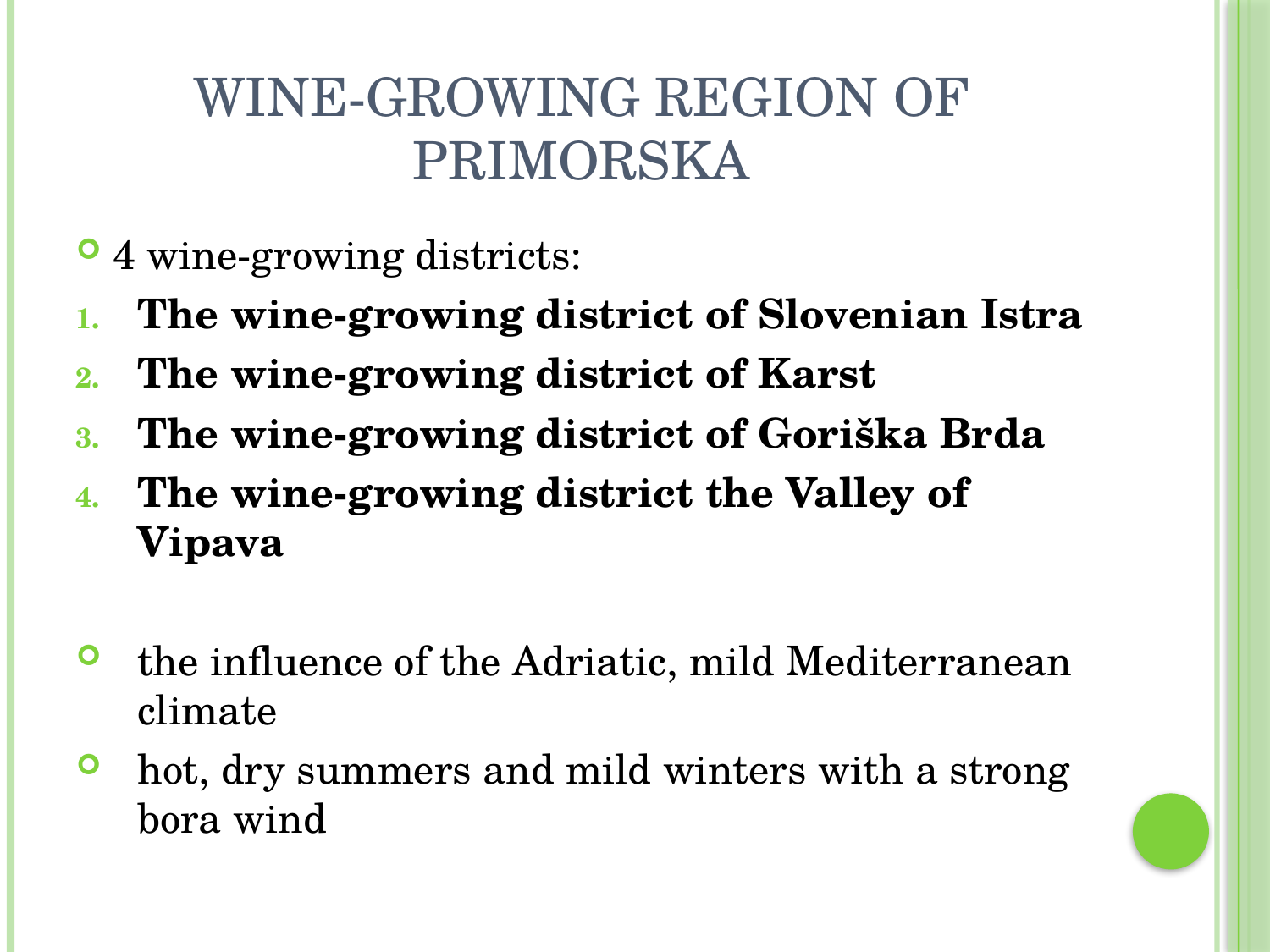

# WINE-GROWING REGION of pRIMORSKA
4 wine-growing districts:
The wine-growing district of Slovenian Istra
The wine-growing district of Karst
The wine-growing district of Goriška Brda
The wine-growing district the Valley of Vipava

the influence of the Adriatic, mild Mediterranean climate
hot, dry summers and mild winters with a strong bora wind